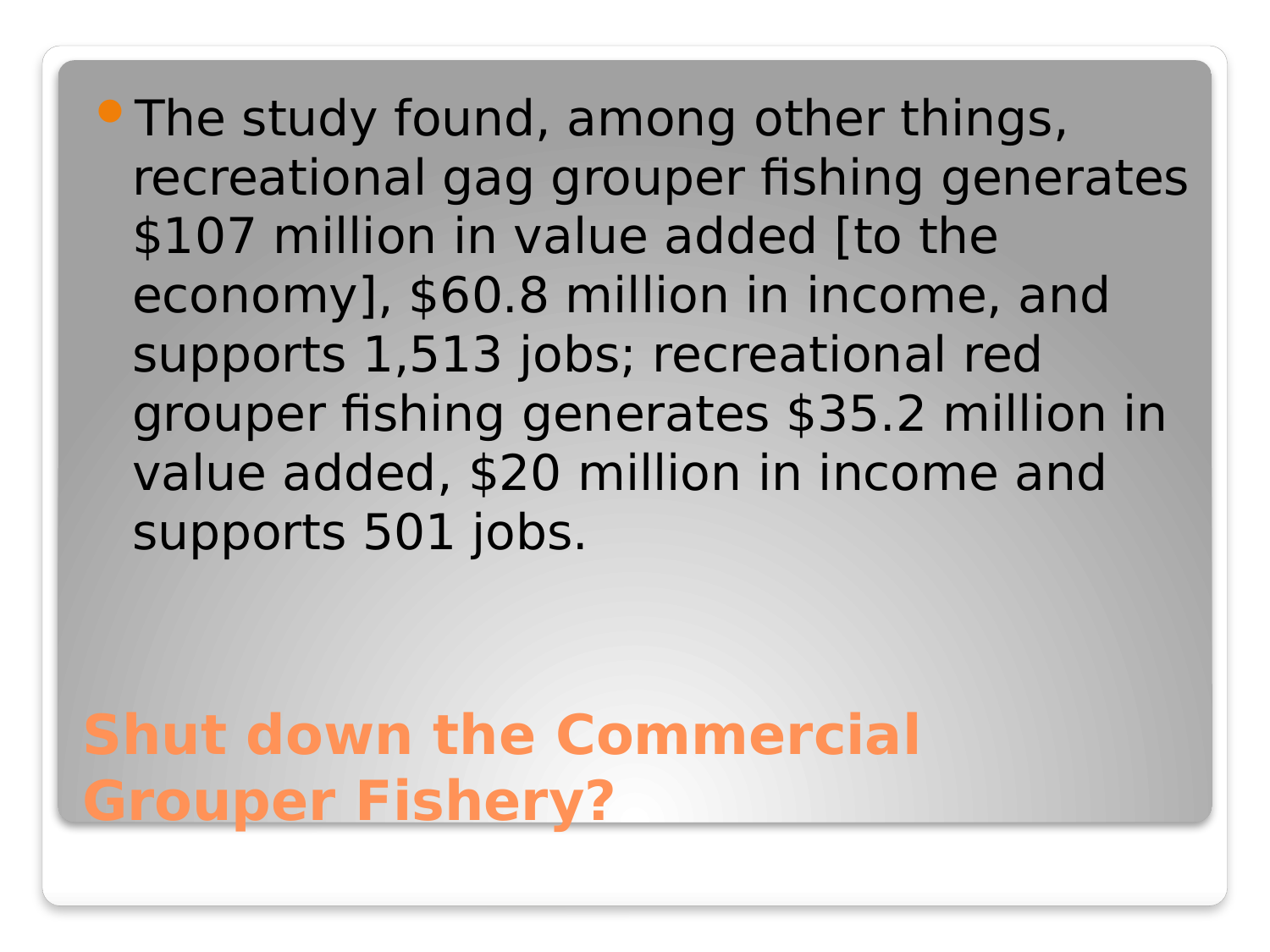

The study found, among other things, recreational gag grouper fishing generates $107 million in value added [to the economy], $60.8 million in income, and supports 1,513 jobs; recreational red grouper fishing generates $35.2 million in value added, $20 million in income and supports 501 jobs.

# Shut down the Commercial Grouper Fishery?